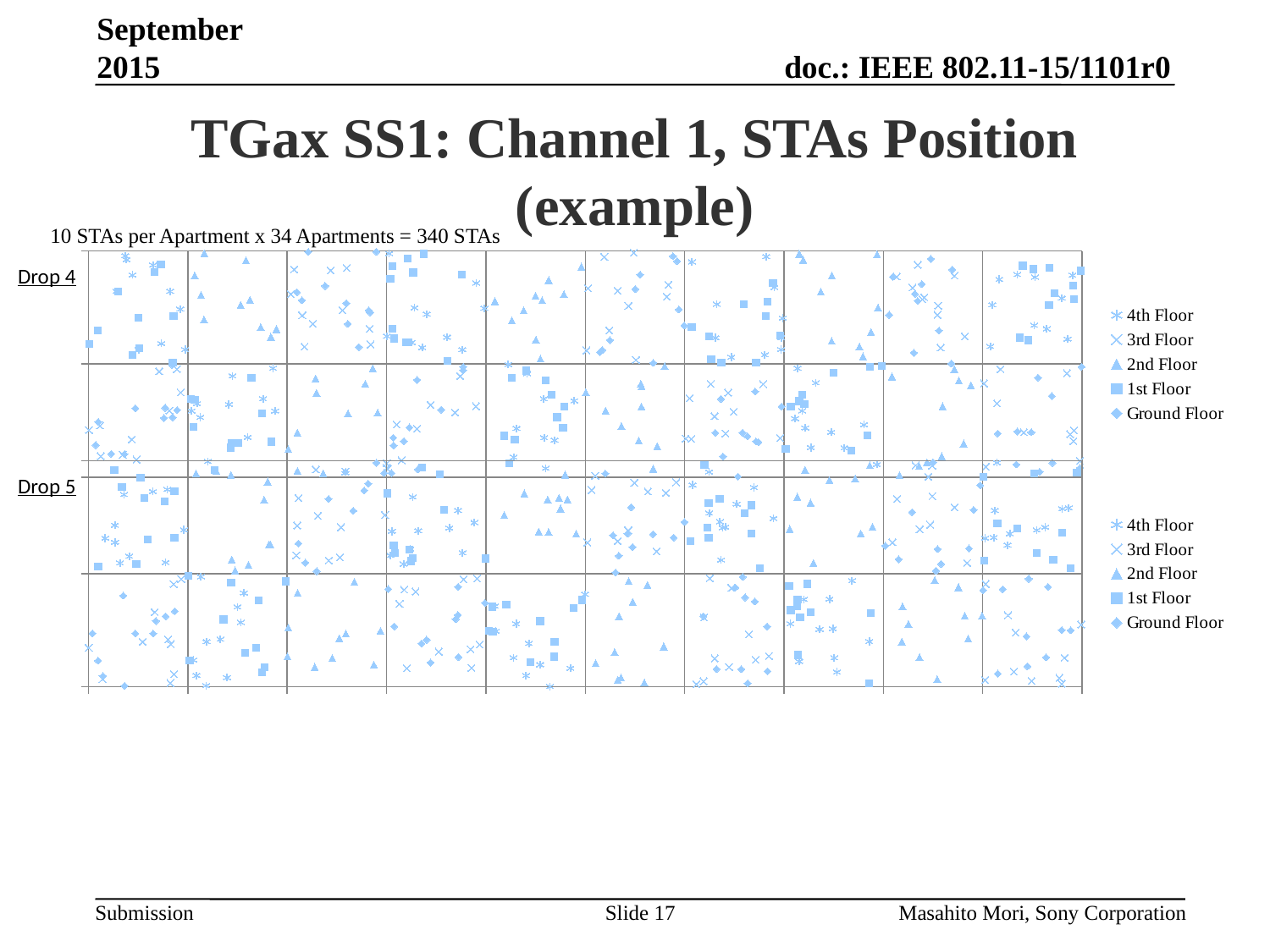

September 2015
# TGax SS1: Channel 1, STAs Position (example)
10 STAs per Apartment x 34 Apartments = 340 STAs

### Chart

| Category |  |  |  |  |  |
|---|---|---|---|---|---|
Drop 4

### Chart

| Category |  |  |  |  |  |
|---|---|---|---|---|---|
Drop 5
Slide 17
Masahito Mori, Sony Corporation